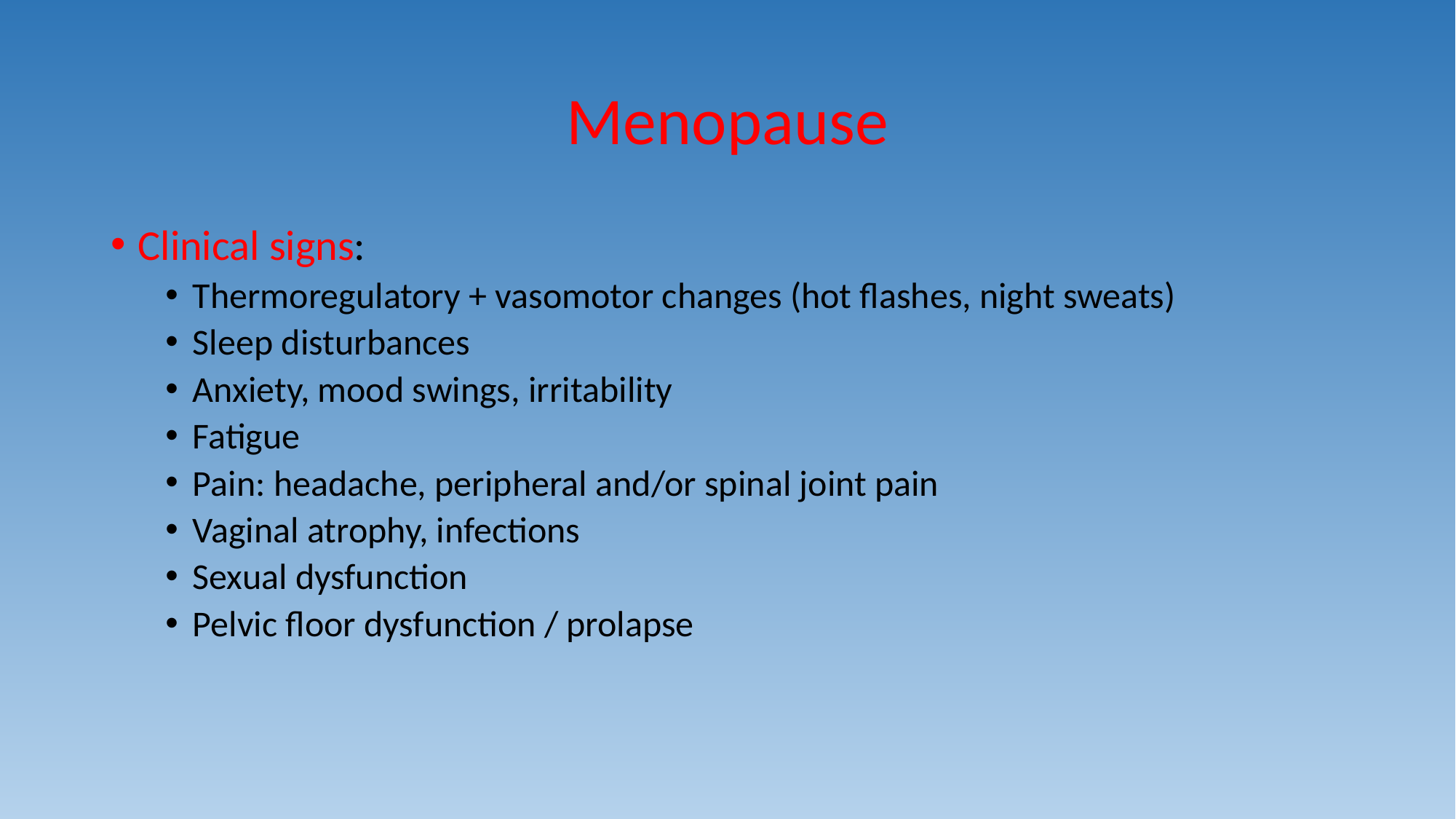

# Menopause
Clinical signs:
Thermoregulatory + vasomotor changes (hot flashes, night sweats)
Sleep disturbances
Anxiety, mood swings, irritability
Fatigue
Pain: headache, peripheral and/or spinal joint pain
Vaginal atrophy, infections
Sexual dysfunction
Pelvic floor dysfunction / prolapse